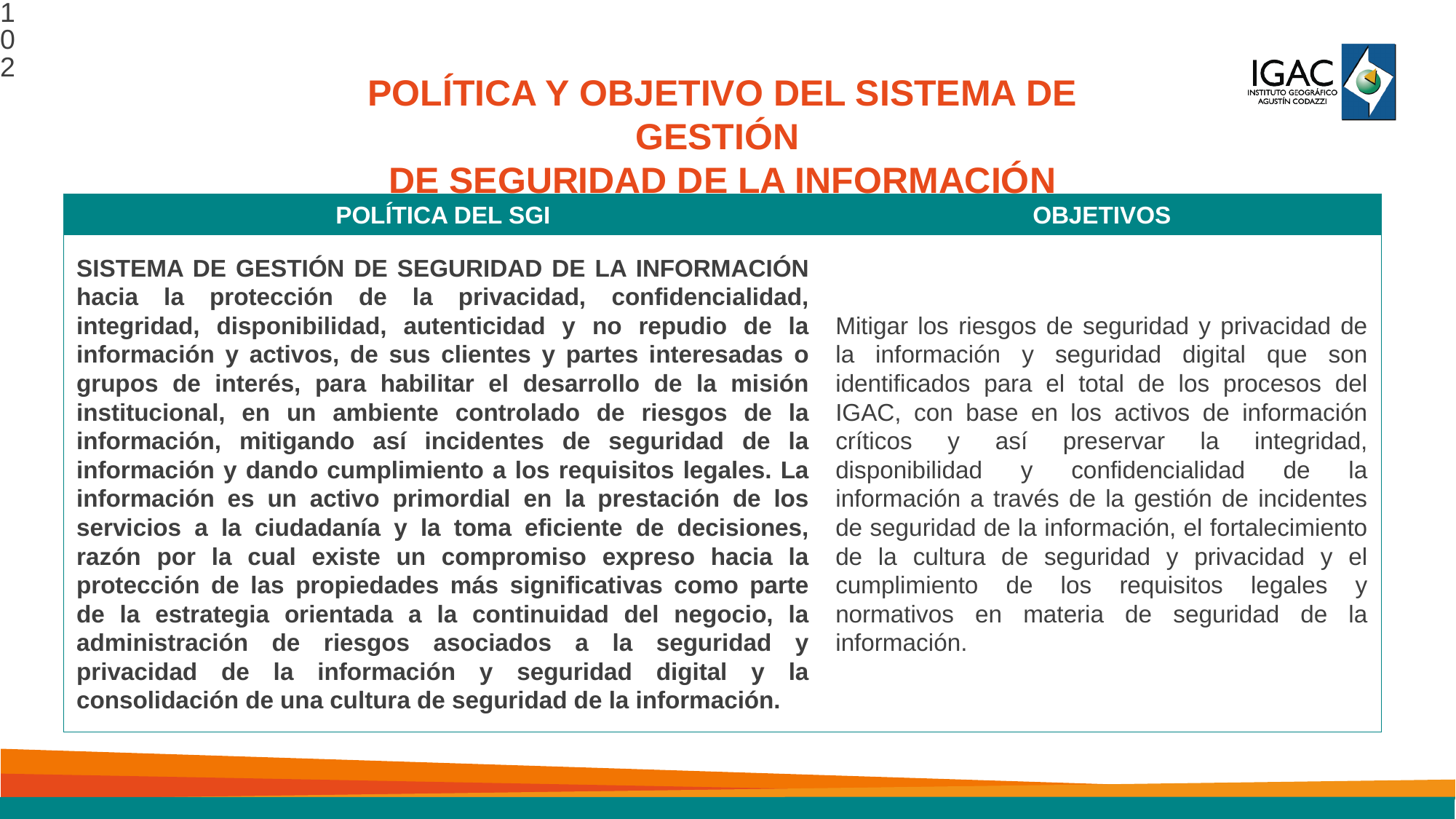

102
POLÍTICA Y OBJETIVO DEL SISTEMA DE GESTIÓN
DE SEGURIDAD DE LA INFORMACIÓN
| POLÍTICA DEL SGI | OBJETIVOS |
| --- | --- |
| SISTEMA DE GESTIÓN DE SEGURIDAD DE LA INFORMACIÓN hacia la protección de la privacidad, confidencialidad, integridad, disponibilidad, autenticidad y no repudio de la información y activos, de sus clientes y partes interesadas o grupos de interés, para habilitar el desarrollo de la misión institucional, en un ambiente controlado de riesgos de la información, mitigando así incidentes de seguridad de la información y dando cumplimiento a los requisitos legales. La información es un activo primordial en la prestación de los servicios a la ciudadanía y la toma eficiente de decisiones, razón por la cual existe un compromiso expreso hacia la protección de las propiedades más significativas como parte de la estrategia orientada a la continuidad del negocio, la administración de riesgos asociados a la seguridad y privacidad de la información y seguridad digital y la consolidación de una cultura de seguridad de la información. | Mitigar los riesgos de seguridad y privacidad de la información y seguridad digital que son identificados para el total de los procesos del IGAC, con base en los activos de información críticos y así preservar la integridad, disponibilidad y confidencialidad de la información a través de la gestión de incidentes de seguridad de la información, el fortalecimiento de la cultura de seguridad y privacidad y el cumplimiento de los requisitos legales y normativos en materia de seguridad de la información. |